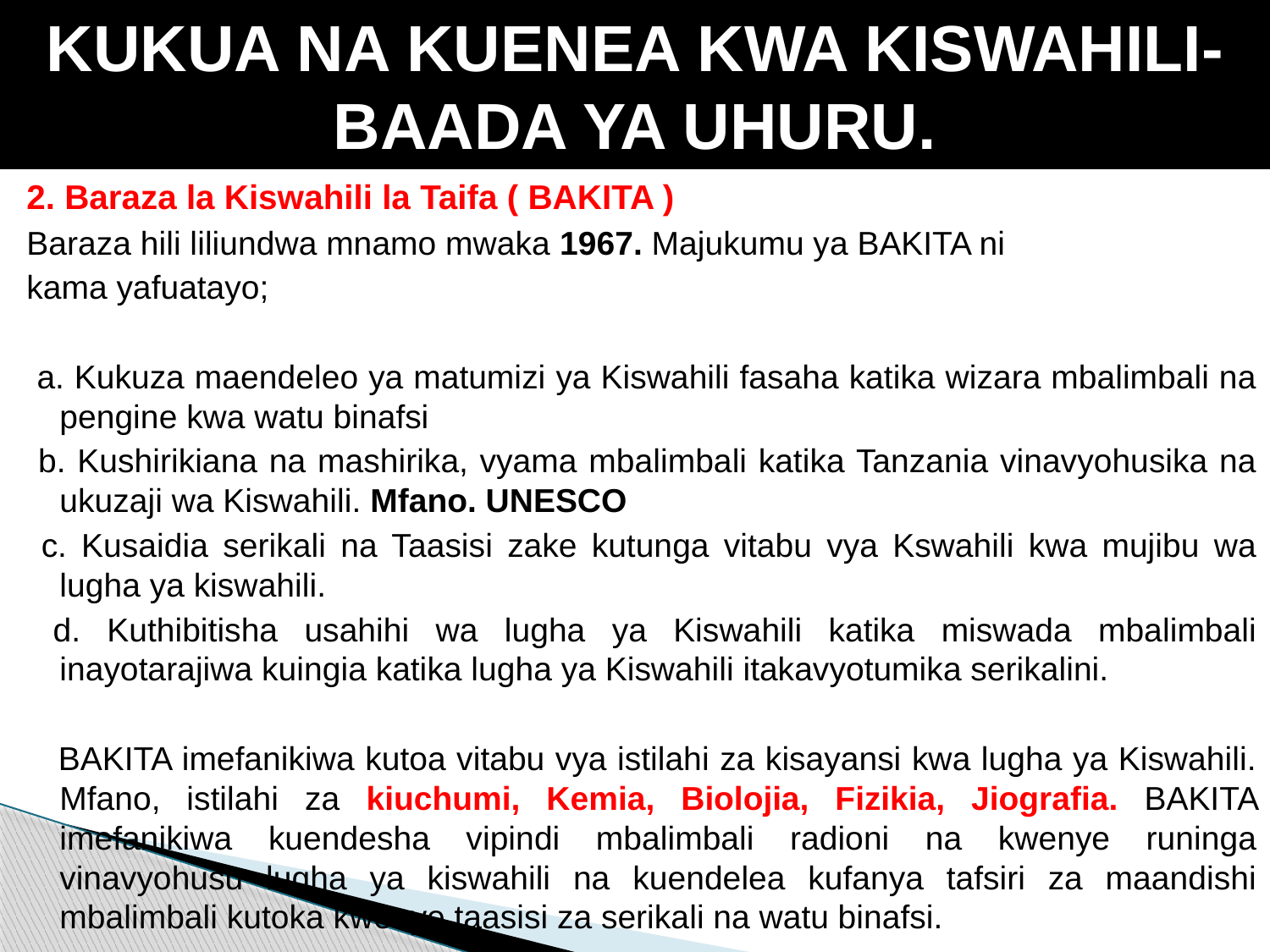

# KUKUA NA KUENEA KWA KISWAHILI-BAADA YA UHURU.
2. Baraza la Kiswahili la Taifa ( BAKITA )
Baraza hili liliundwa mnamo mwaka 1967. Majukumu ya BAKITA ni
kama yafuatayo;

 a. Kukuza maendeleo ya matumizi ya Kiswahili fasaha katika wizara mbalimbali na pengine kwa watu binafsi
 b. Kushirikiana na mashirika, vyama mbalimbali katika Tanzania vinavyohusika na ukuzaji wa Kiswahili. Mfano. UNESCO
 c. Kusaidia serikali na Taasisi zake kutunga vitabu vya Kswahili kwa mujibu wa lugha ya kiswahili.
 d. Kuthibitisha usahihi wa lugha ya Kiswahili katika miswada mbalimbali inayotarajiwa kuingia katika lugha ya Kiswahili itakavyotumika serikalini.

   BAKITA imefanikiwa kutoa vitabu vya istilahi za kisayansi kwa lugha ya Kiswahili. Mfano, istilahi za kiuchumi, Kemia, Biolojia, Fizikia, Jiografia. BAKITA imefanikiwa kuendesha vipindi mbalimbali radioni na kwenye runinga vinavyohusu lugha ya kiswahili na kuendelea kufanya tafsiri za maandishi mbalimbali kutoka kwenye taasisi za serikali na watu binafsi.